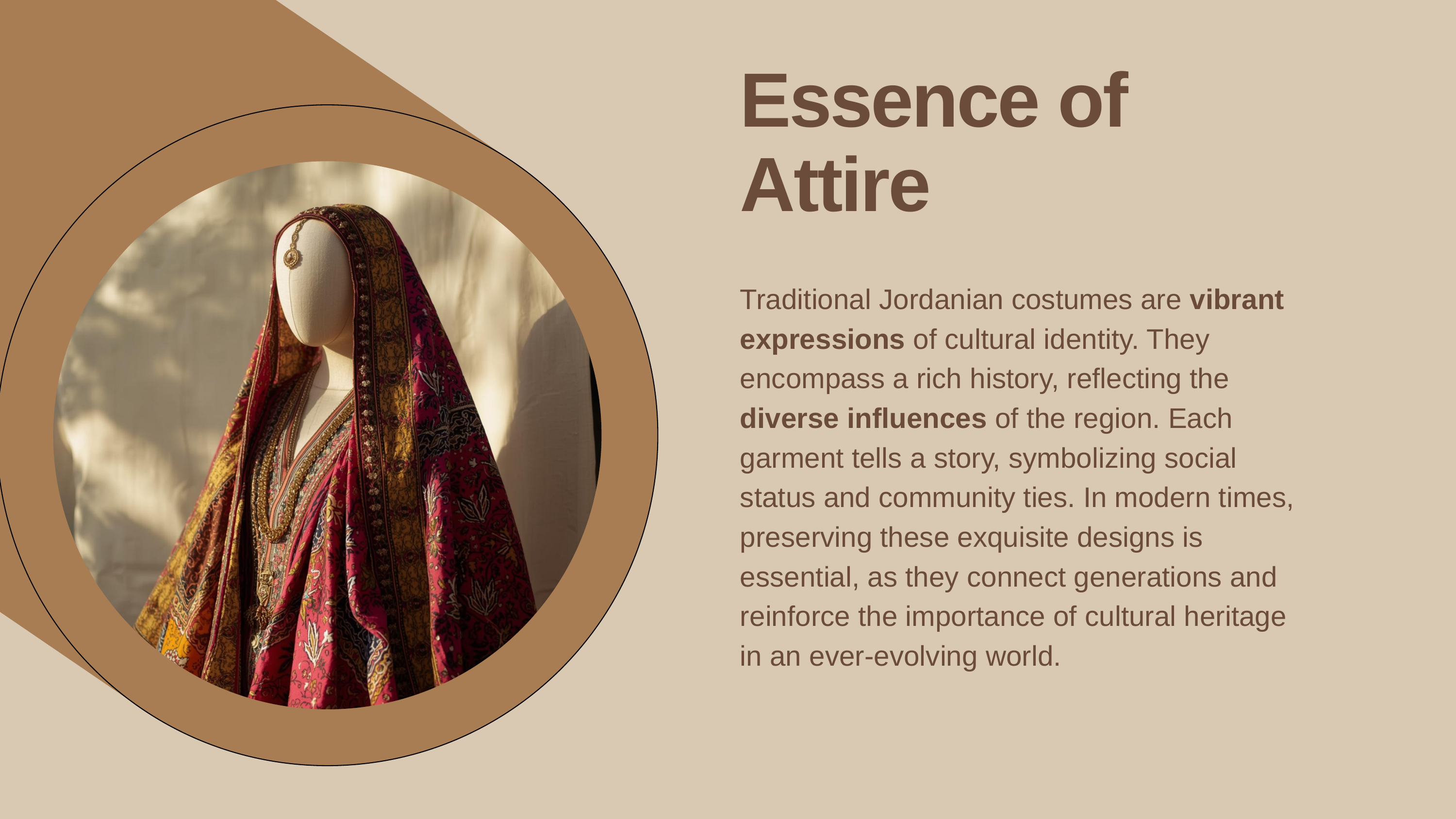

Essence of Attire
Traditional Jordanian costumes are vibrant expressions of cultural identity. They encompass a rich history, reflecting the diverse influences of the region. Each garment tells a story, symbolizing social status and community ties. In modern times, preserving these exquisite designs is essential, as they connect generations and reinforce the importance of cultural heritage in an ever-evolving world.